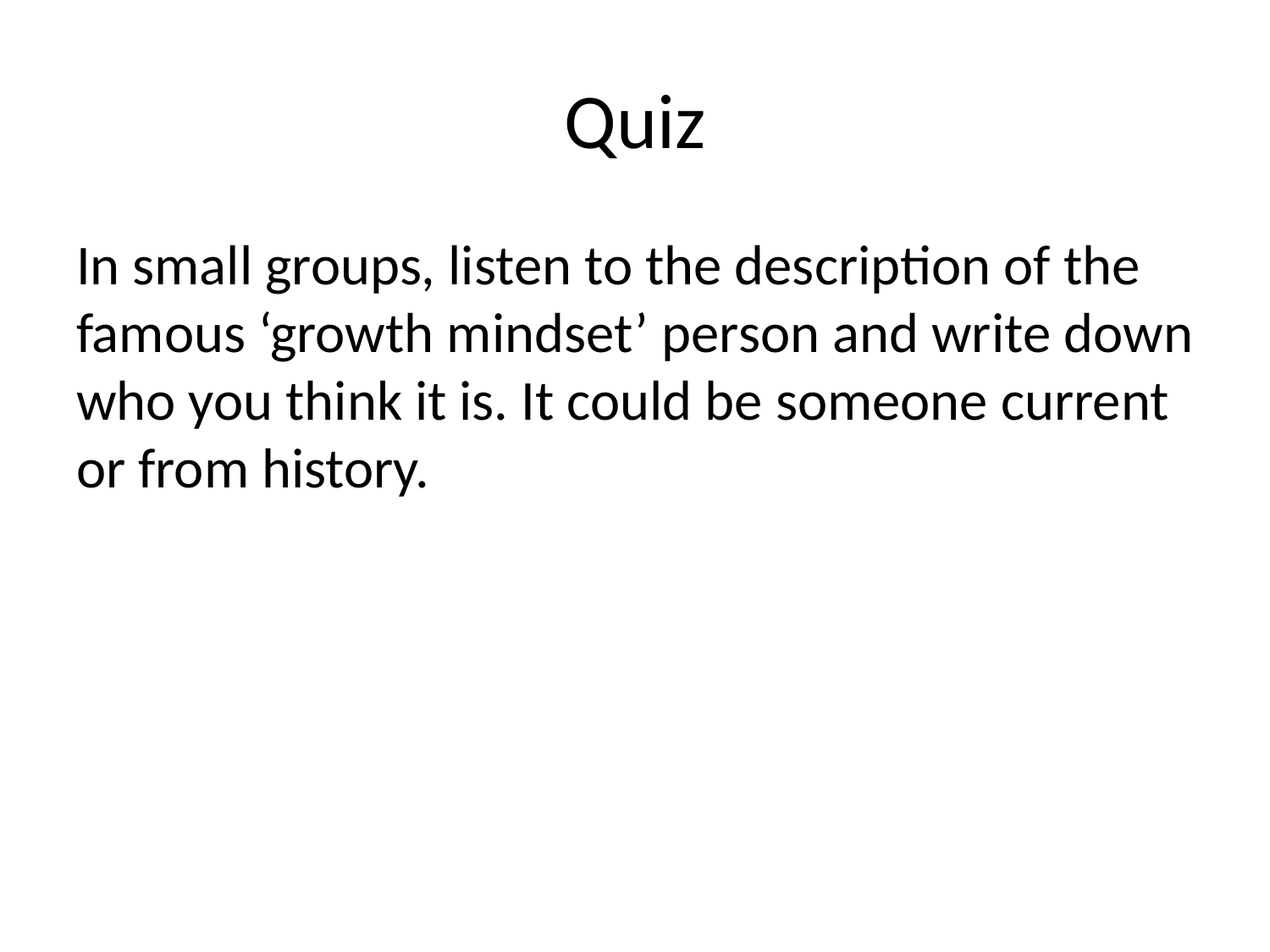

# Quiz
In small groups, listen to the description of the famous ‘growth mindset’ person and write down who you think it is. It could be someone current or from history.